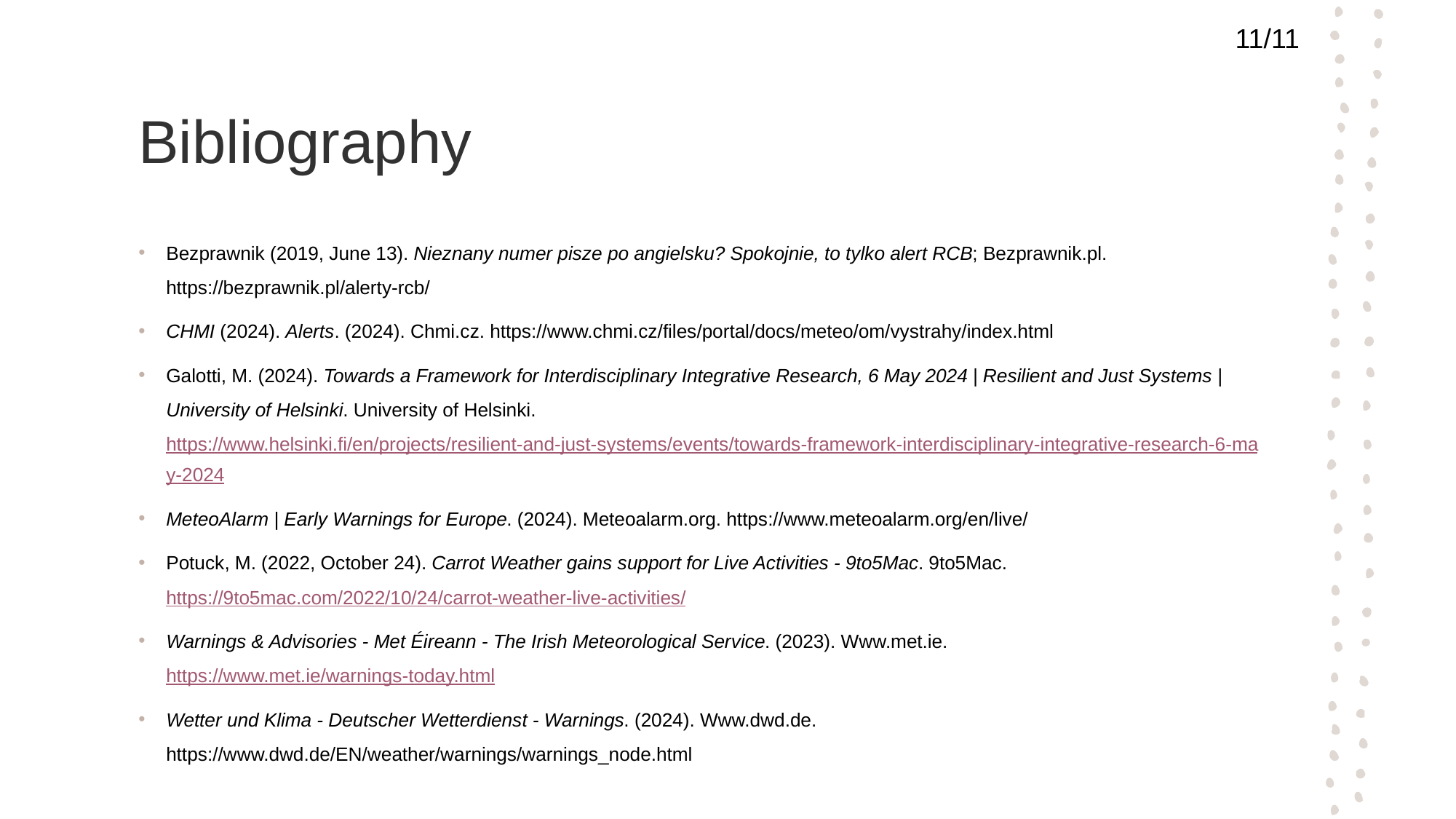

11/11
# Bibliography
Bezprawnik (2019, June 13). Nieznany numer pisze po angielsku? Spokojnie, to tylko alert RCB; Bezprawnik.pl. https://bezprawnik.pl/alerty-rcb/
CHMI (2024). Alerts. (2024). Chmi.cz. https://www.chmi.cz/files/portal/docs/meteo/om/vystrahy/index.html
Galotti, M. (2024). Towards a Framework for Interdisciplinary Integrative Research, 6 May 2024 | Resilient and Just Systems | University of Helsinki. University of Helsinki. https://www.helsinki.fi/en/projects/resilient-and-just-systems/events/towards-framework-interdisciplinary-integrative-research-6-may-2024
MeteoAlarm | Early Warnings for Europe. (2024). Meteoalarm.org. https://www.meteoalarm.org/en/live/
Potuck, M. (2022, October 24). Carrot Weather gains support for Live Activities - 9to5Mac. 9to5Mac. https://9to5mac.com/2022/10/24/carrot-weather-live-activities/
Warnings & Advisories - Met Éireann - The Irish Meteorological Service. (2023). Www.met.ie. https://www.met.ie/warnings-today.html
Wetter und Klima - Deutscher Wetterdienst - Warnings. (2024). Www.dwd.de. https://www.dwd.de/EN/weather/warnings/warnings_node.html